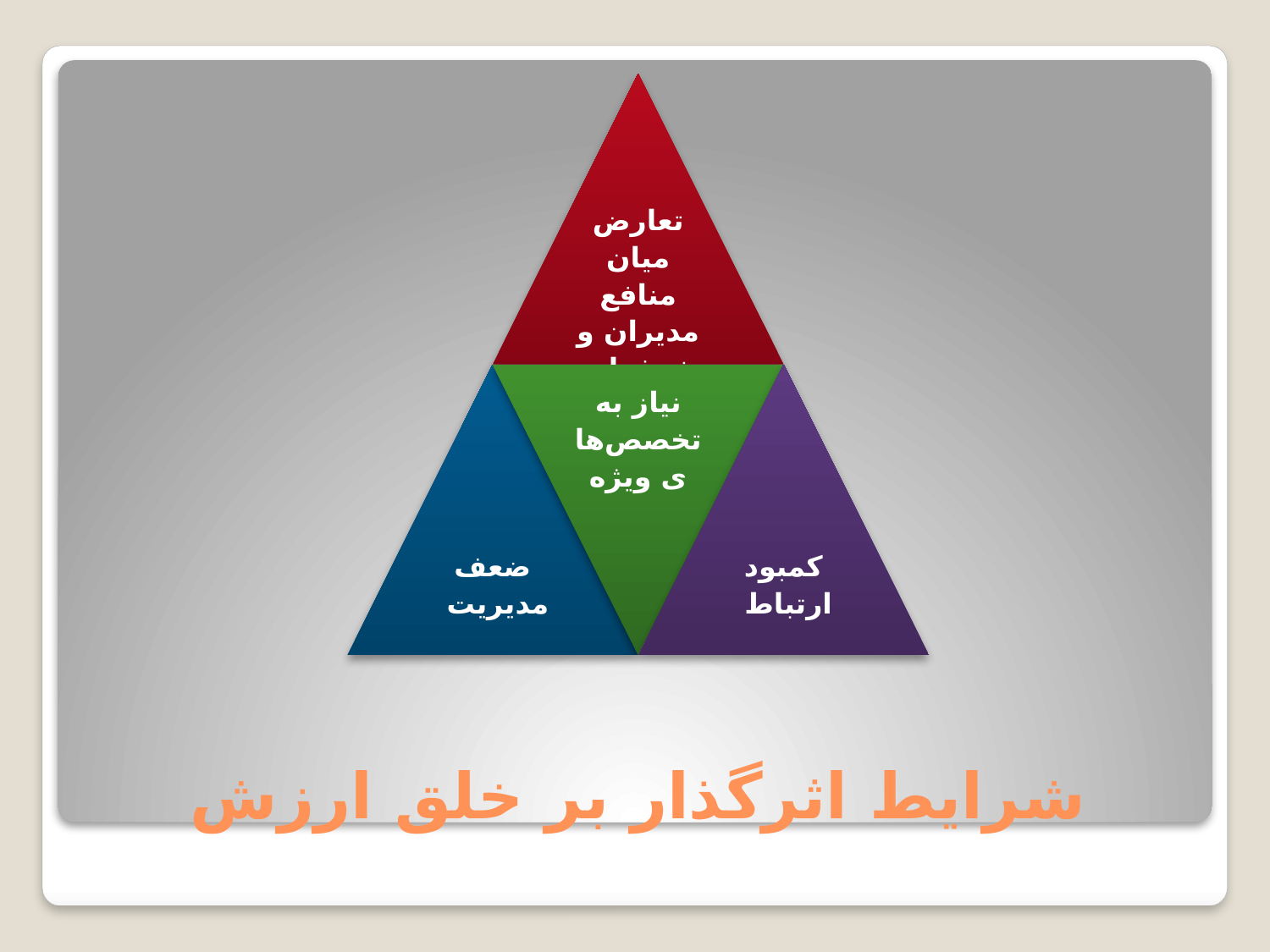

تعارض میان منافع مدیران و ذینفعان
نیاز به تخصص‌های ویژه
ضعف مدیریت
کمبود ارتباط
# شرایط اثرگذار بر خلق ارزش